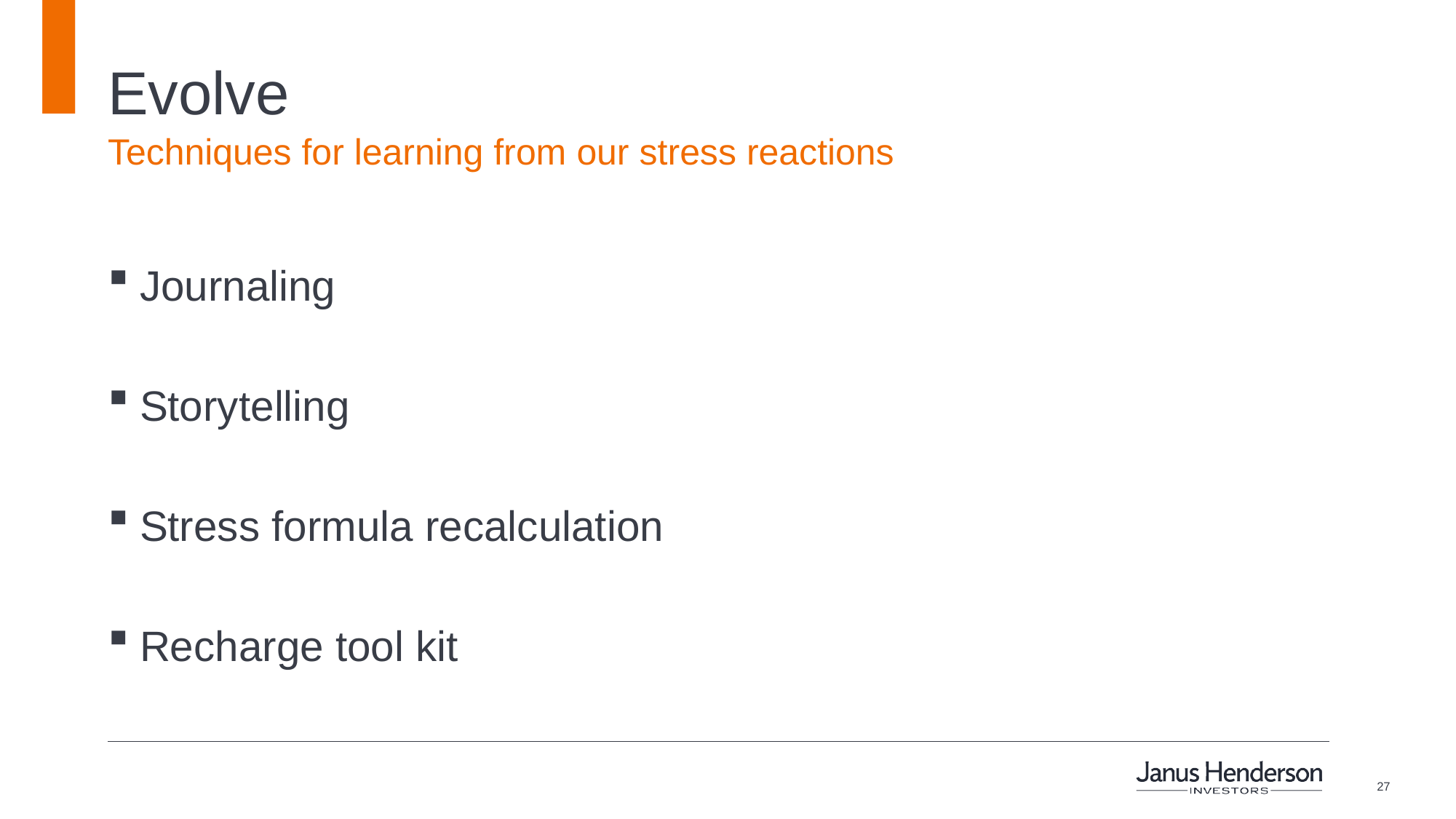

# Evolve
Techniques for learning from our stress reactions

Journaling

Storytelling

Stress formula recalculation

Recharge tool kit